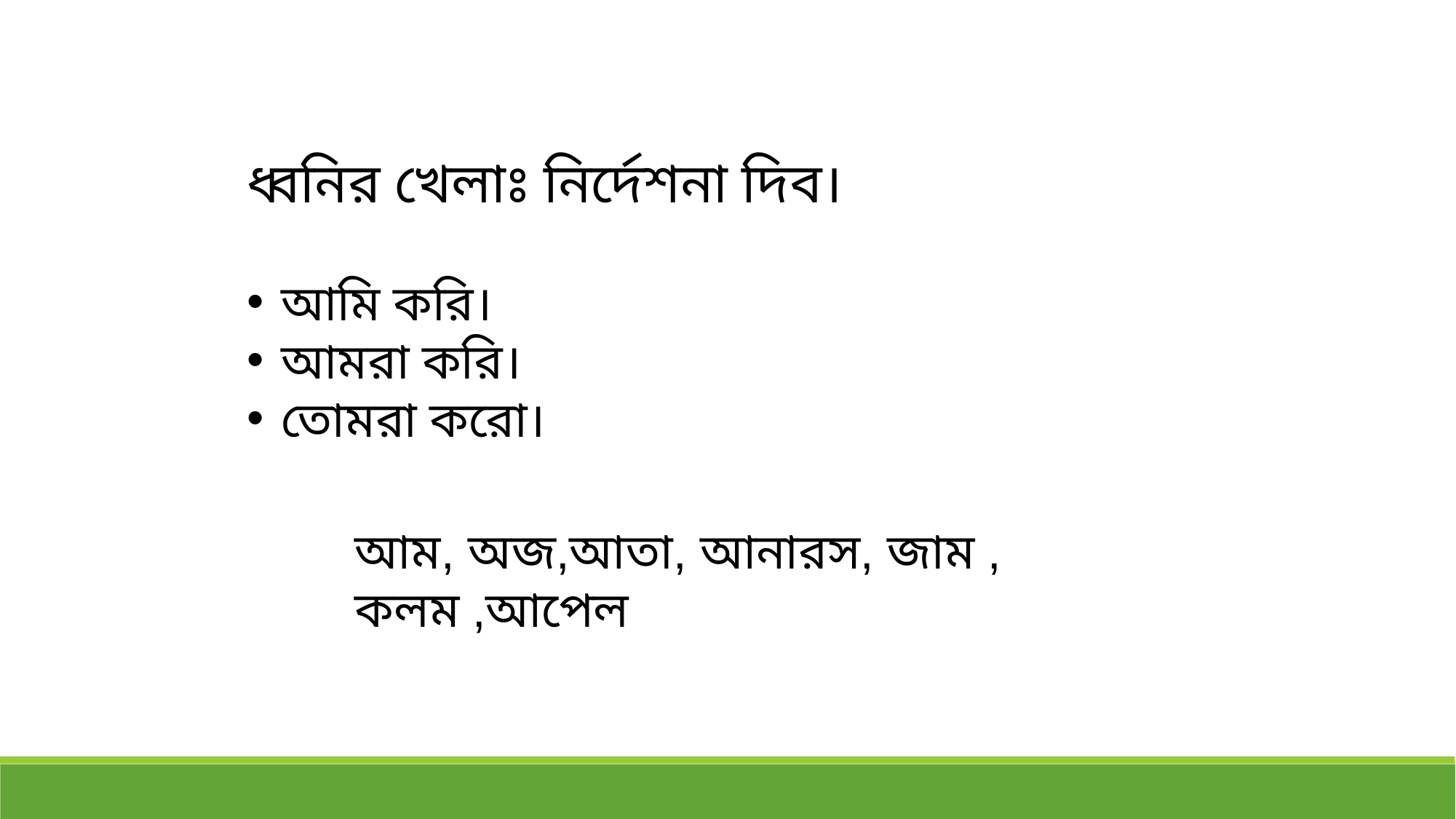

ধ্বনির খেলাঃ নির্দেশনা দিব।

আমি করি।
আমরা করি।
তোমরা করো।
আম, অজ,আতা, আনারস, জাম , কলম ,আপেল